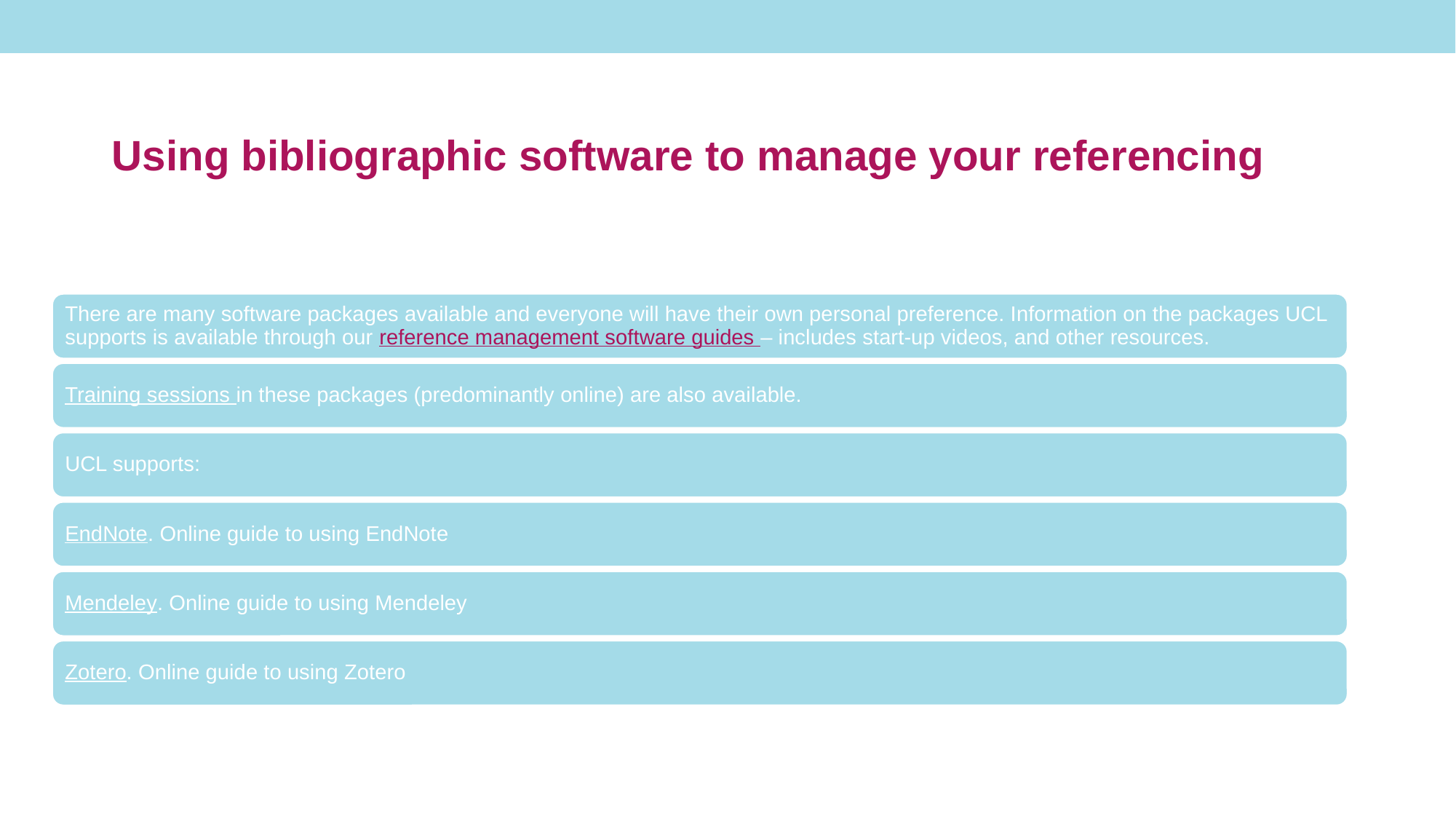

# Using bibliographic software to manage your referencing
There are many software packages available and everyone will have their own personal preference. Information on the packages UCL supports is available through our reference management software guides – includes start-up videos, and other resources.
Training sessions in these packages (predominantly online) are also available.
UCL supports:
EndNote. Online guide to using EndNote
Mendeley. Online guide to using Mendeley
Zotero. Online guide to using Zotero